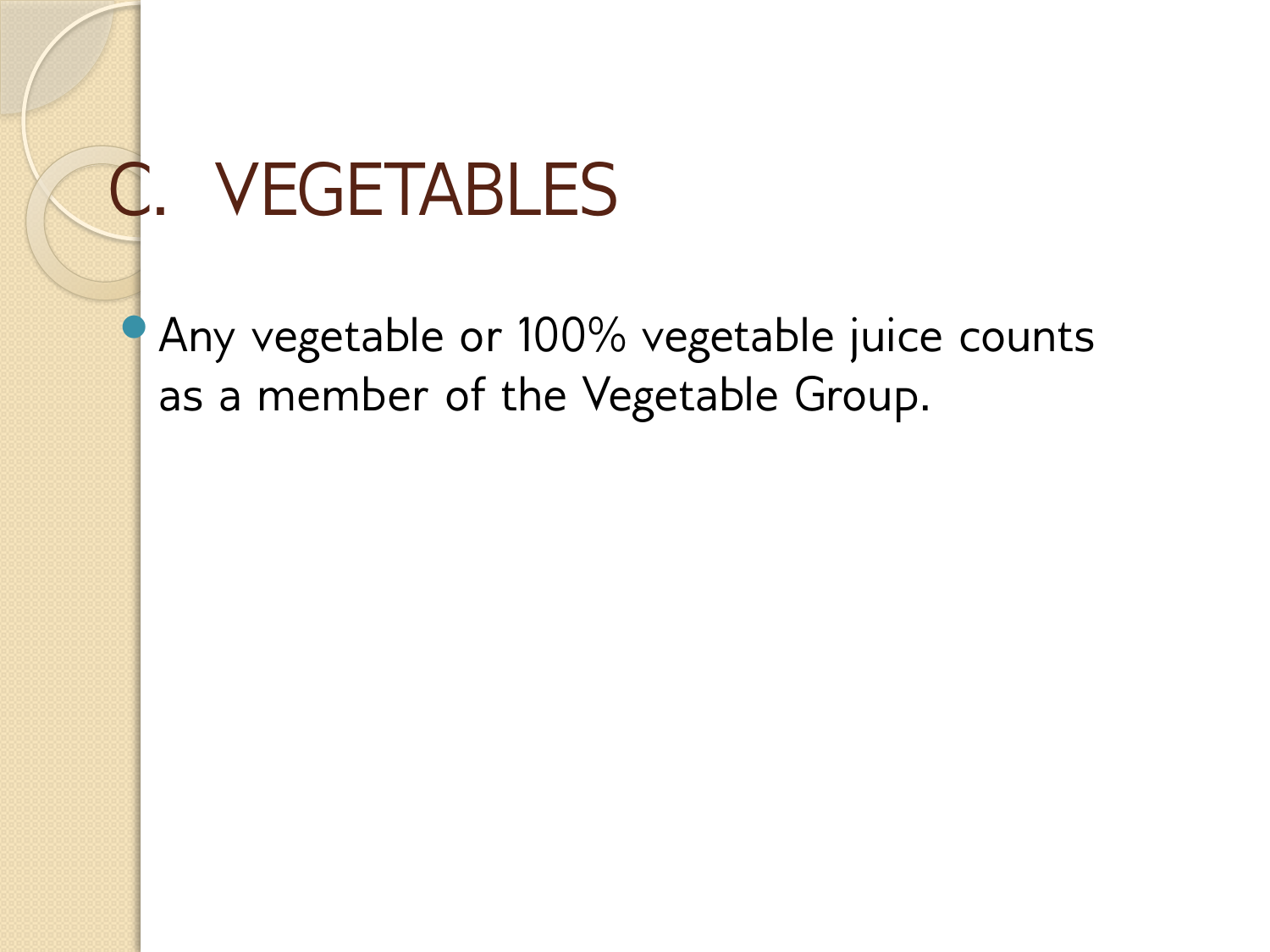

# C.  VEGETABLES
Any vegetable or 100% vegetable juice counts as a member of the Vegetable Group.